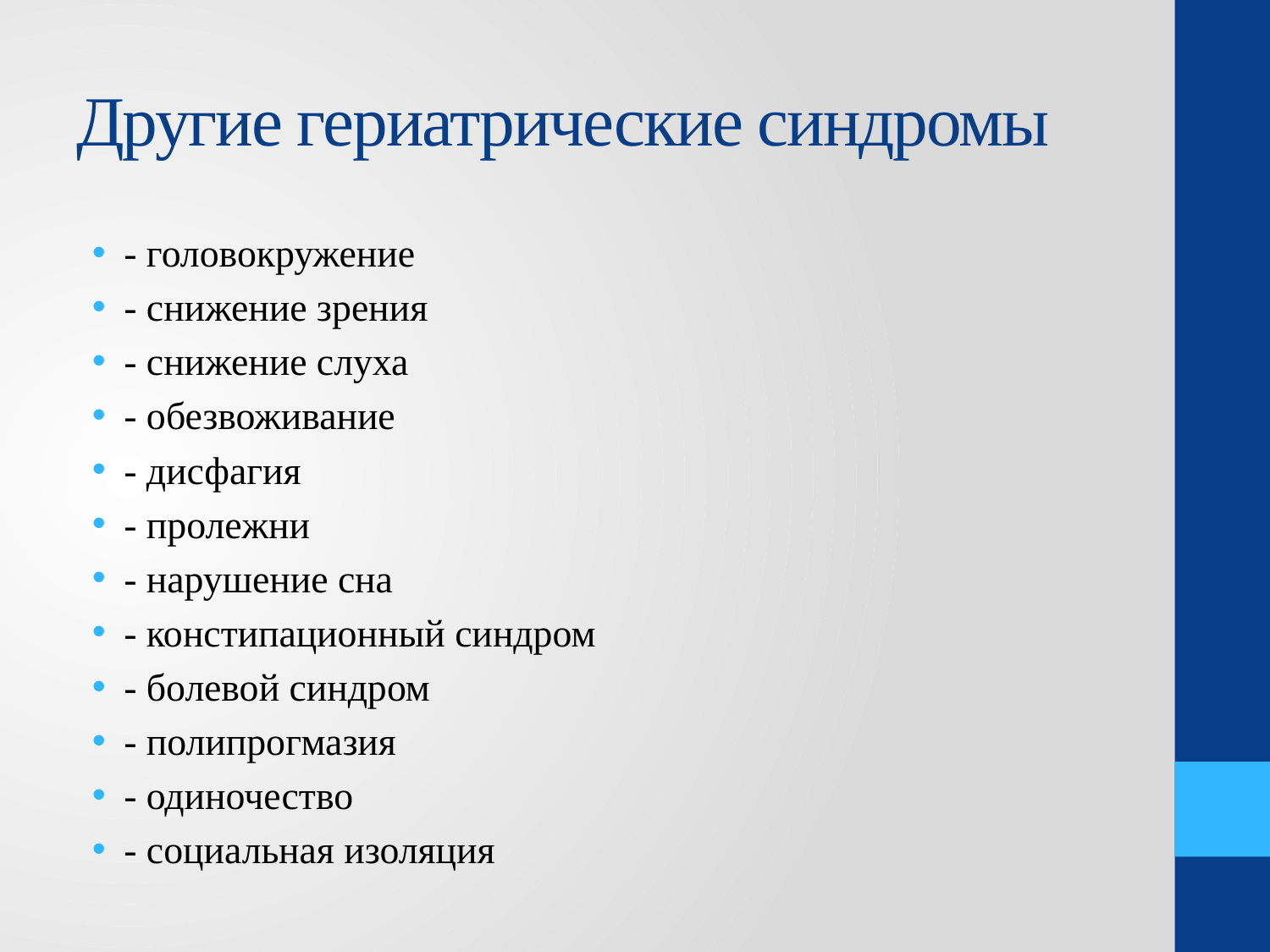

# Другие гериатрические синдромы
- головокружение
- снижение зрения
- снижение слуха
- обезвоживание
- дисфагия
- пролежни
- нарушение сна
- констипационный синдром
- болевой синдром
- полипрогмазия
- одиночество
- социальная изоляция